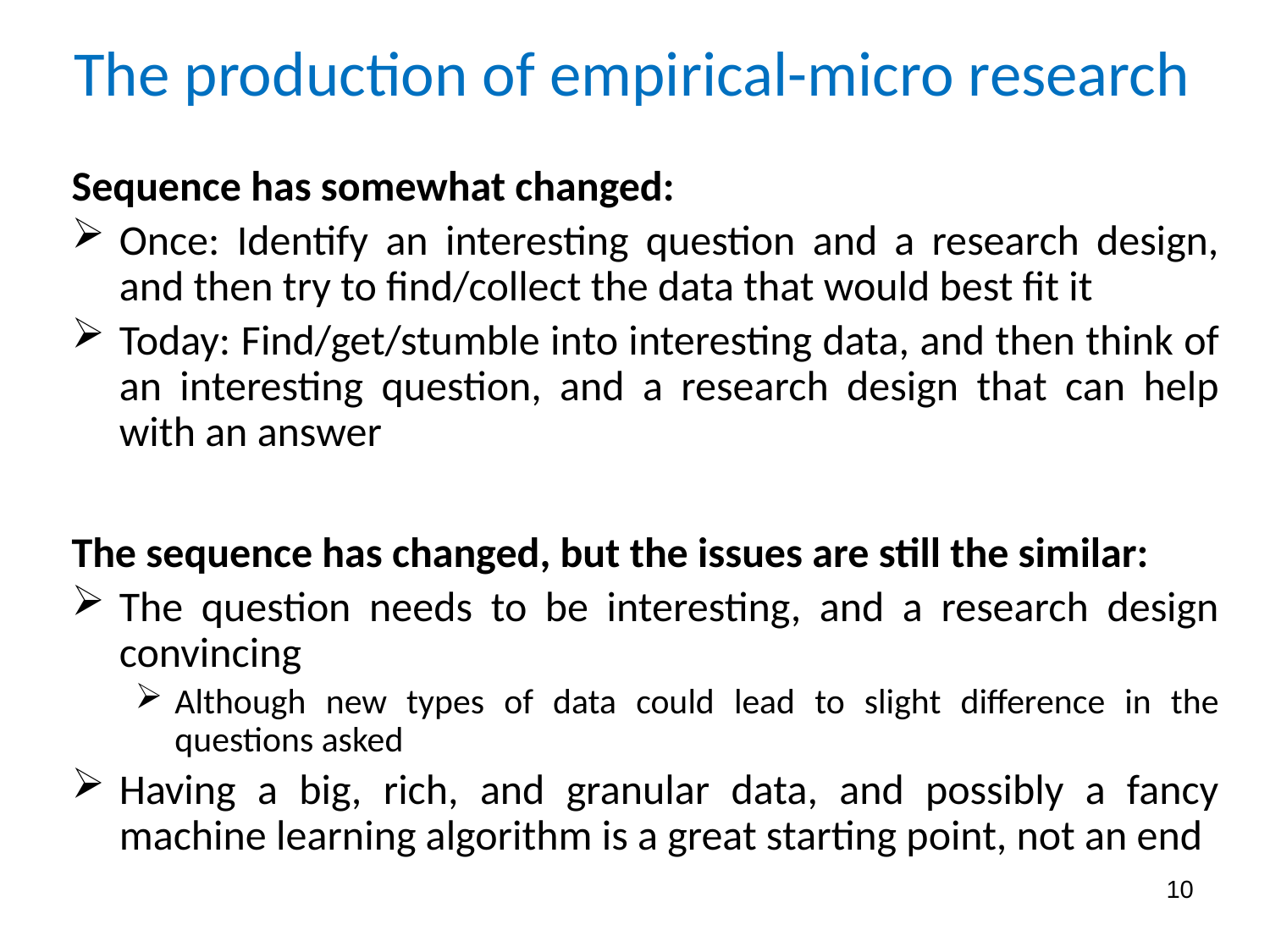

# The production of empirical-micro research

Sequence has somewhat changed:
Once: Identify an interesting question and a research design, and then try to find/collect the data that would best fit it
Today: Find/get/stumble into interesting data, and then think of an interesting question, and a research design that can help with an answer

The sequence has changed, but the issues are still the similar:
The question needs to be interesting, and a research design convincing
Although new types of data could lead to slight difference in the questions asked
Having a big, rich, and granular data, and possibly a fancy machine learning algorithm is a great starting point, not an end

10